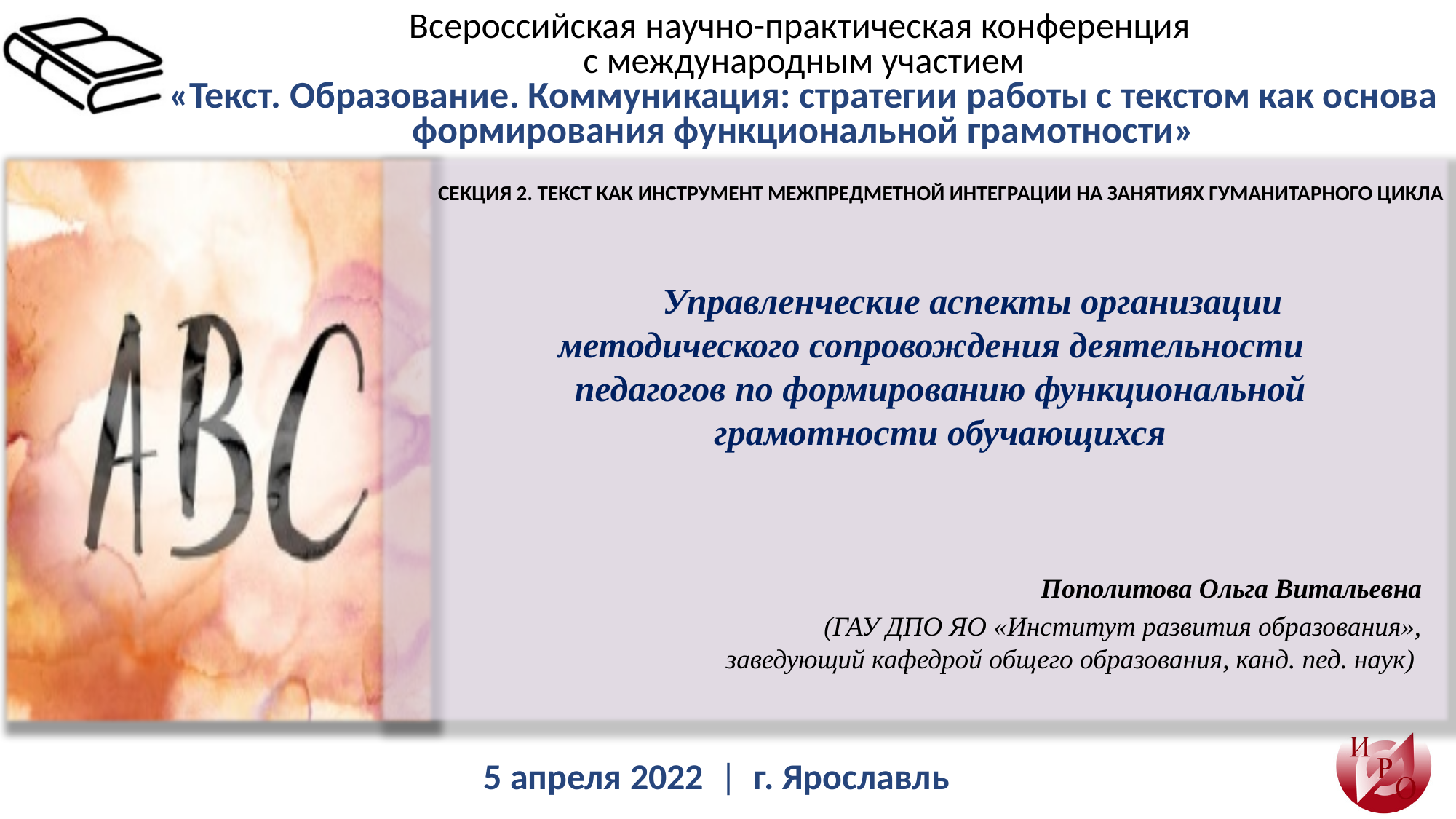

СЕКЦИЯ 2. ТЕКСТ КАК ИНСТРУМЕНТ МЕЖПРЕДМЕТНОЙ ИНТЕГРАЦИИ НА ЗАНЯТИЯХ ГУМАНИТАРНОГО ЦИКЛА
	Управленческие аспекты организации методического сопровождения деятельности   педагогов по формированию функциональной грамотности обучающихся
Пополитова Ольга Витальевна
 (ГАУ ДПО ЯО «Институт развития образования», заведующий кафедрой общего образования, канд. пед. наук)